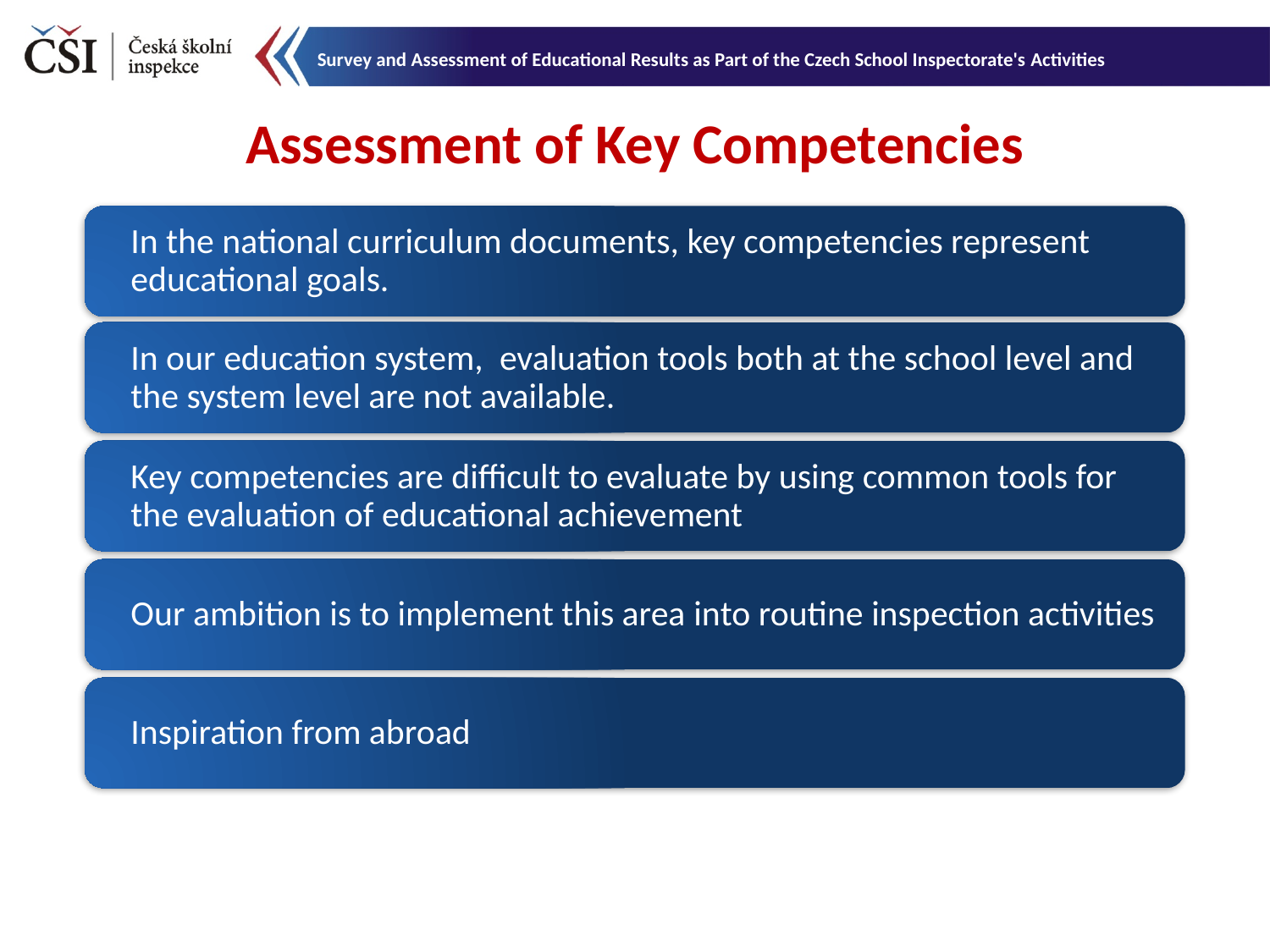

Assessment of Key Competencies
In the national curriculum documents, key competencies represent educational goals.
In our education system,  evaluation tools both at the school level and the system level are not available.
Key competencies are difficult to evaluate by using common tools for the evaluation of educational achievement
Our ambition is to implement this area into routine inspection activities
Inspiration from abroad